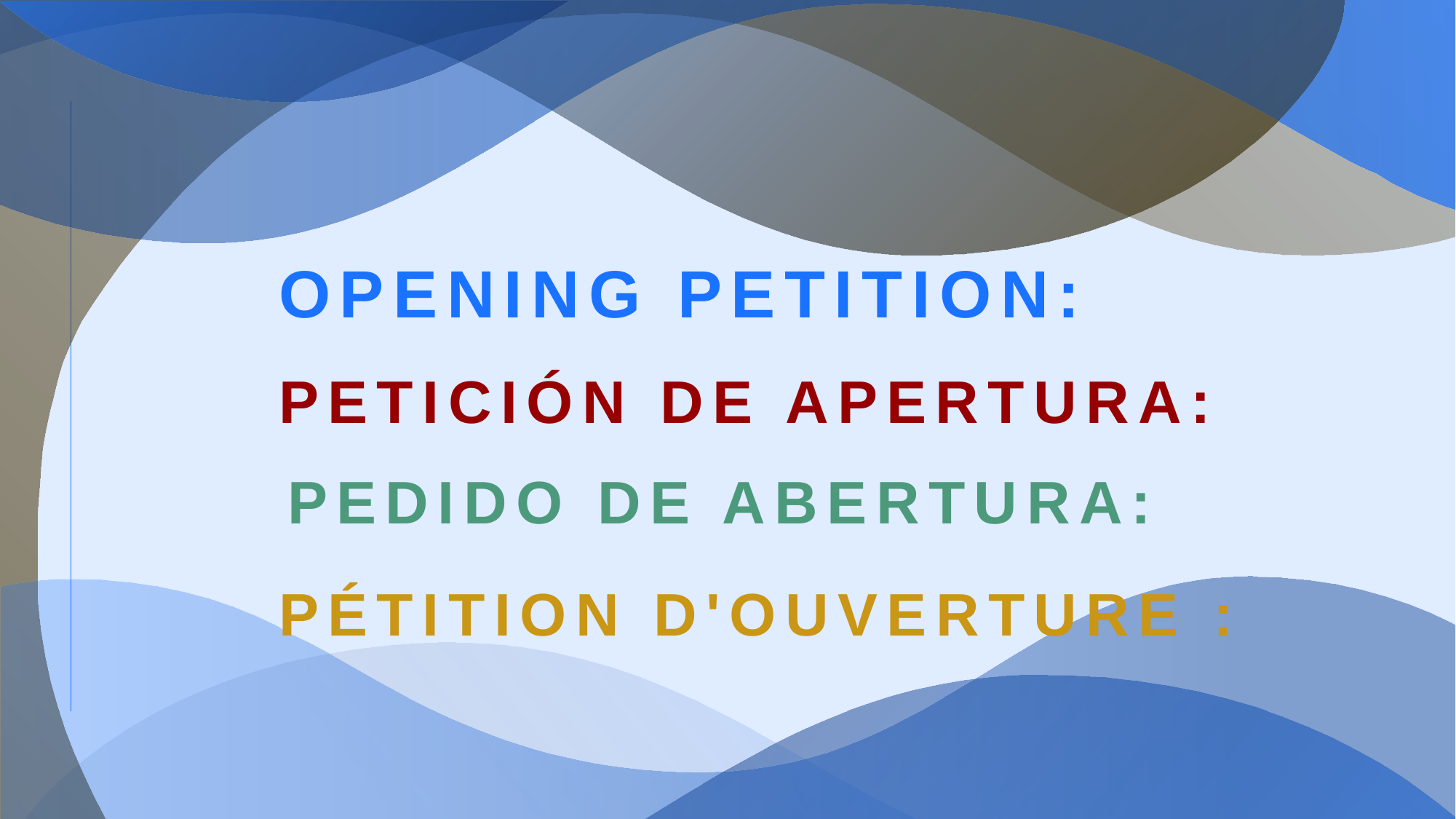

Opening petition:
Petición de apertura:
Pedido de abertura:
Pétition d'ouverture :